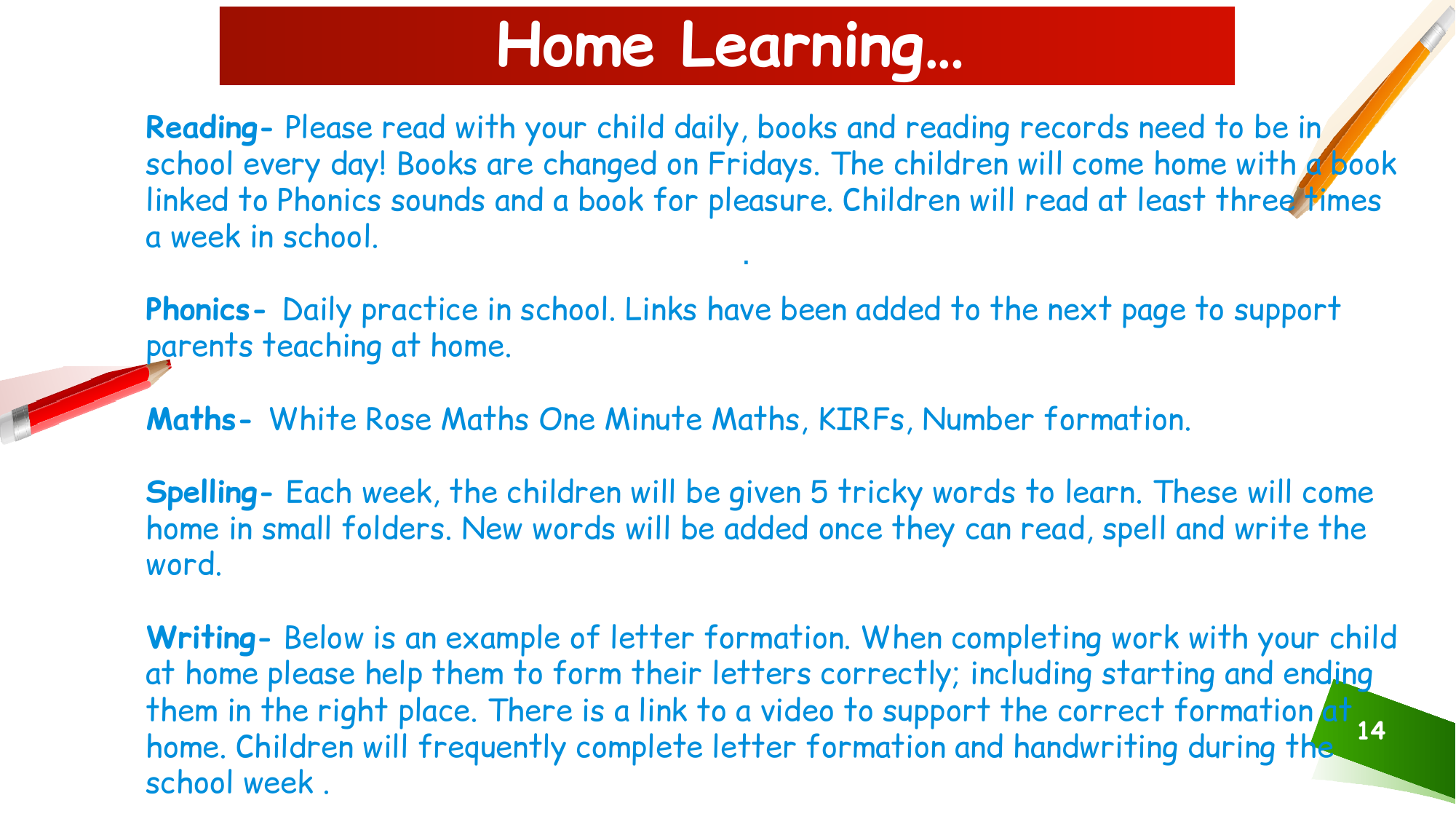

# Home Learning…
Reading- Please read with your child daily, books and reading records need to be in school every day! Books are changed on Fridays. The children will come home with a book linked to Phonics sounds and a book for pleasure. Children will read at least three times a week in school.

Phonics- Daily practice in school. Links have been added to the next page to support parents teaching at home.

Maths- White Rose Maths One Minute Maths, KIRFs, Number formation.

Spelling- Each week, the children will be given 5 tricky words to learn. These will come home in small folders. New words will be added once they can read, spell and write the word.

Writing- Below is an example of letter formation. When completing work with your child at home please help them to form their letters correctly; including starting and ending them in the right place. There is a link to a video to support the correct formation at home. Children will frequently complete letter formation and handwriting during the school week .

.
14